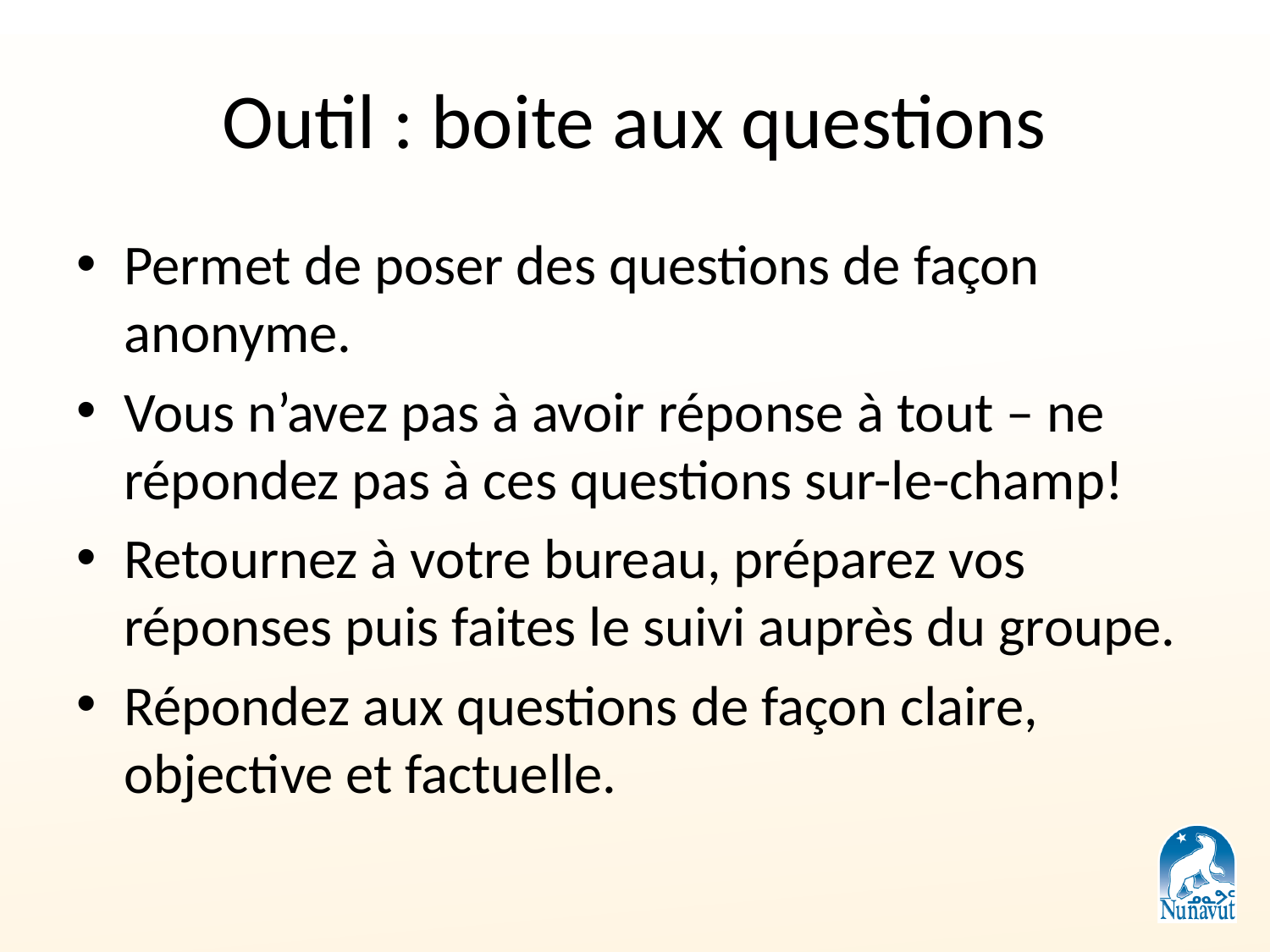

# Outil : boite aux questions
Permet de poser des questions de façon anonyme.
Vous n’avez pas à avoir réponse à tout – ne répondez pas à ces questions sur-le-champ!
Retournez à votre bureau, préparez vos réponses puis faites le suivi auprès du groupe.
Répondez aux questions de façon claire, objective et factuelle.